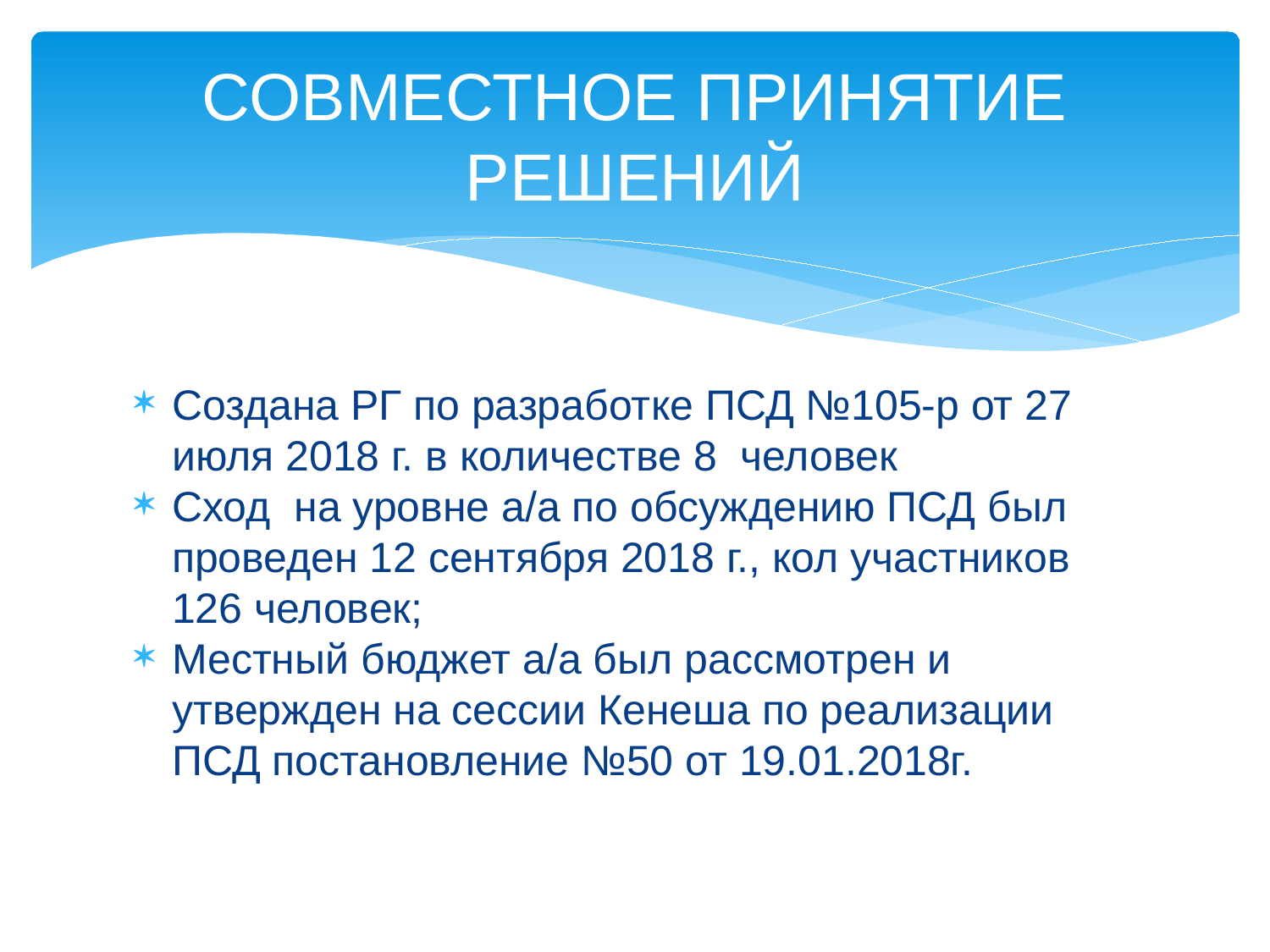

# СОВМЕСТНОЕ ПРИНЯТИЕ РЕШЕНИЙ
Создана РГ по разработке ПСД №105-р от 27 июля 2018 г. в количестве 8  человек
Сход  на уровне а/а по обсуждению ПСД был проведен 12 сентября 2018 г., кол участников 126 человек;
Местный бюджет а/а был рассмотрен и утвержден на сессии Кенеша по реализации ПСД постановление №50 от 19.01.2018г.